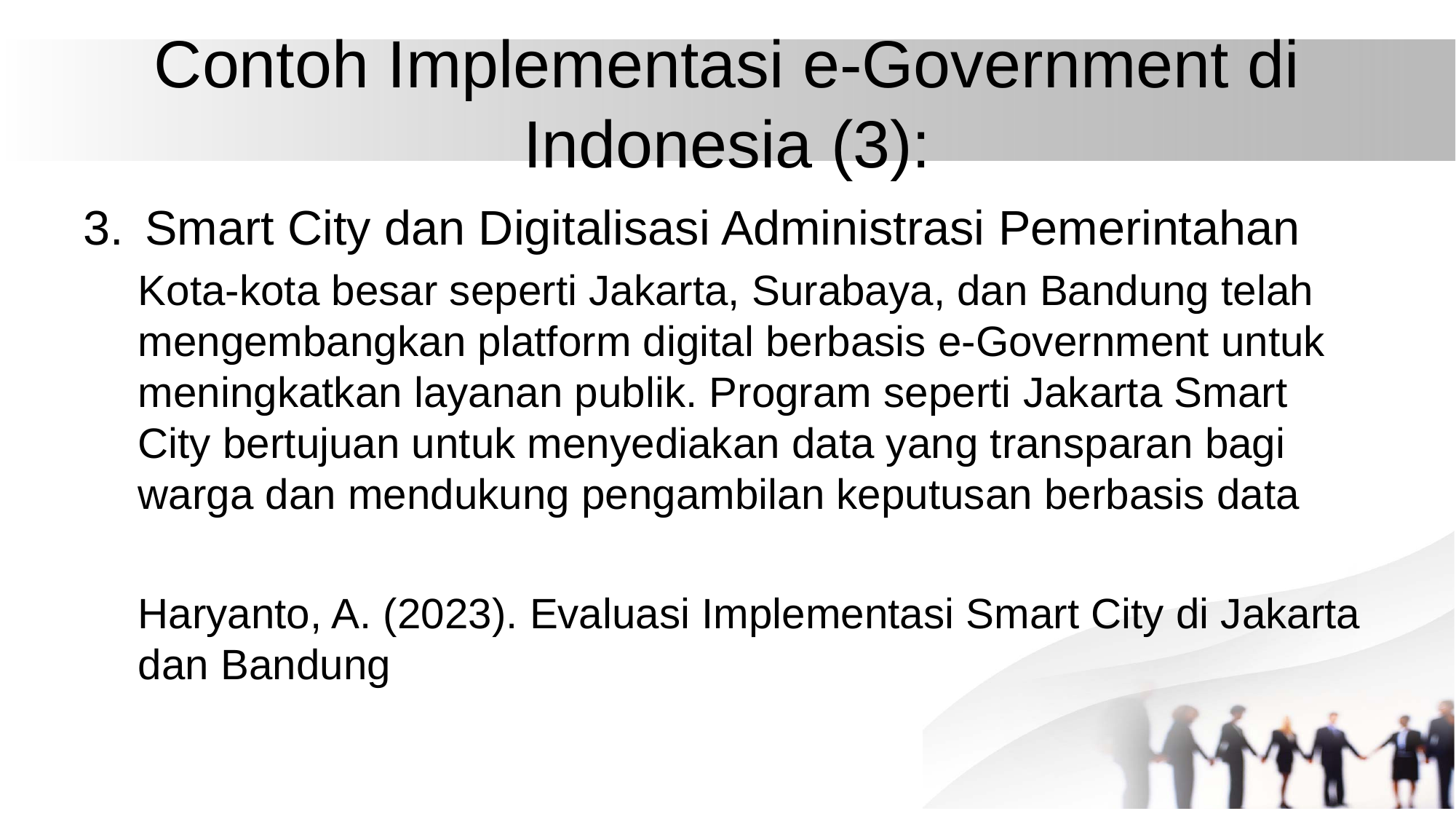

# Contoh Implementasi e-Government di Indonesia (3):
Smart City dan Digitalisasi Administrasi Pemerintahan
Kota-kota besar seperti Jakarta, Surabaya, dan Bandung telah mengembangkan platform digital berbasis e-Government untuk meningkatkan layanan publik. Program seperti Jakarta Smart City bertujuan untuk menyediakan data yang transparan bagi warga dan mendukung pengambilan keputusan berbasis data

Haryanto, A. (2023). Evaluasi Implementasi Smart City di Jakarta dan Bandung